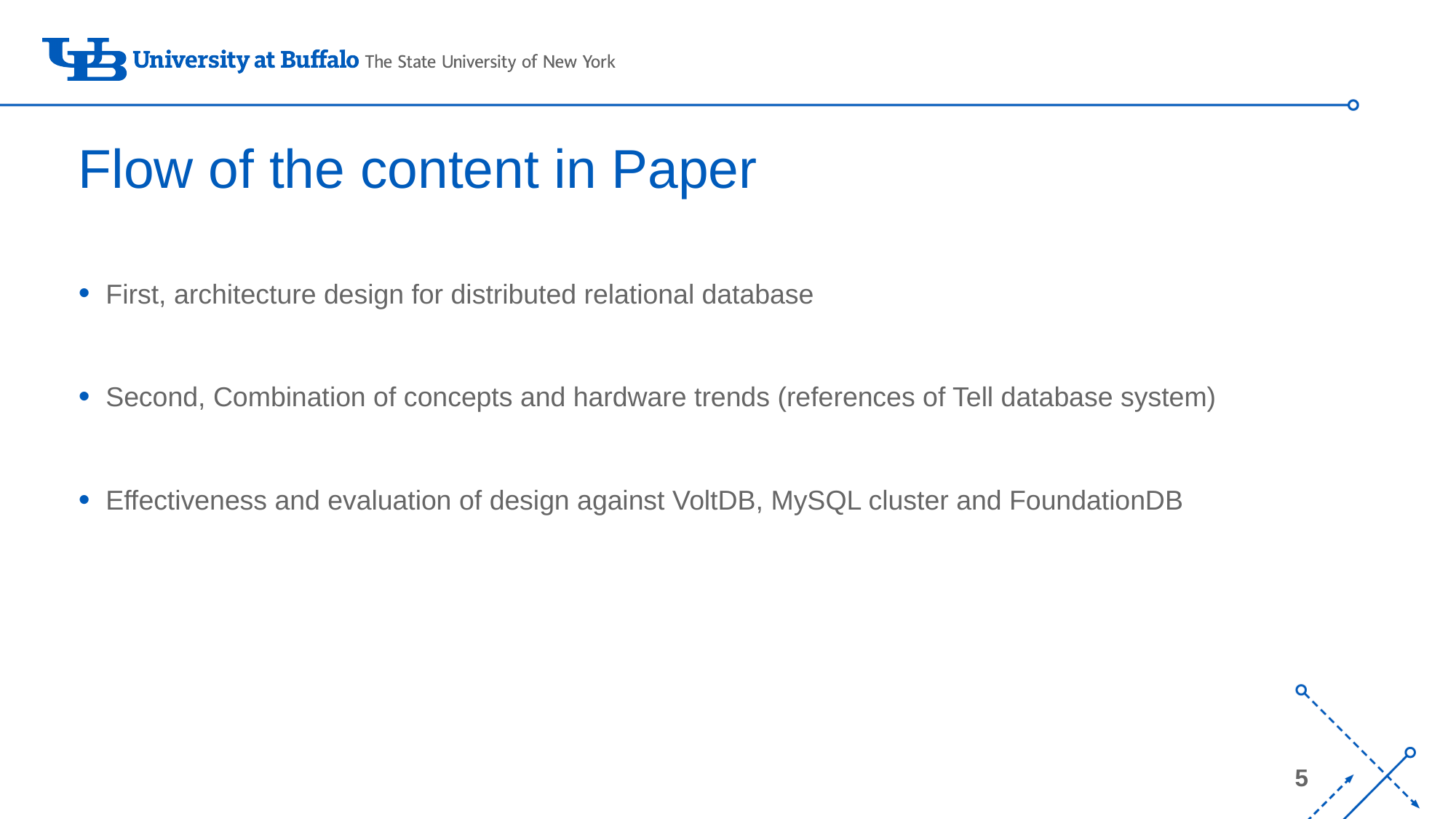

# Flow of the content in Paper
First, architecture design for distributed relational database

Second, Combination of concepts and hardware trends (references of Tell database system)

Effectiveness and evaluation of design against VoltDB, MySQL cluster and FoundationDB